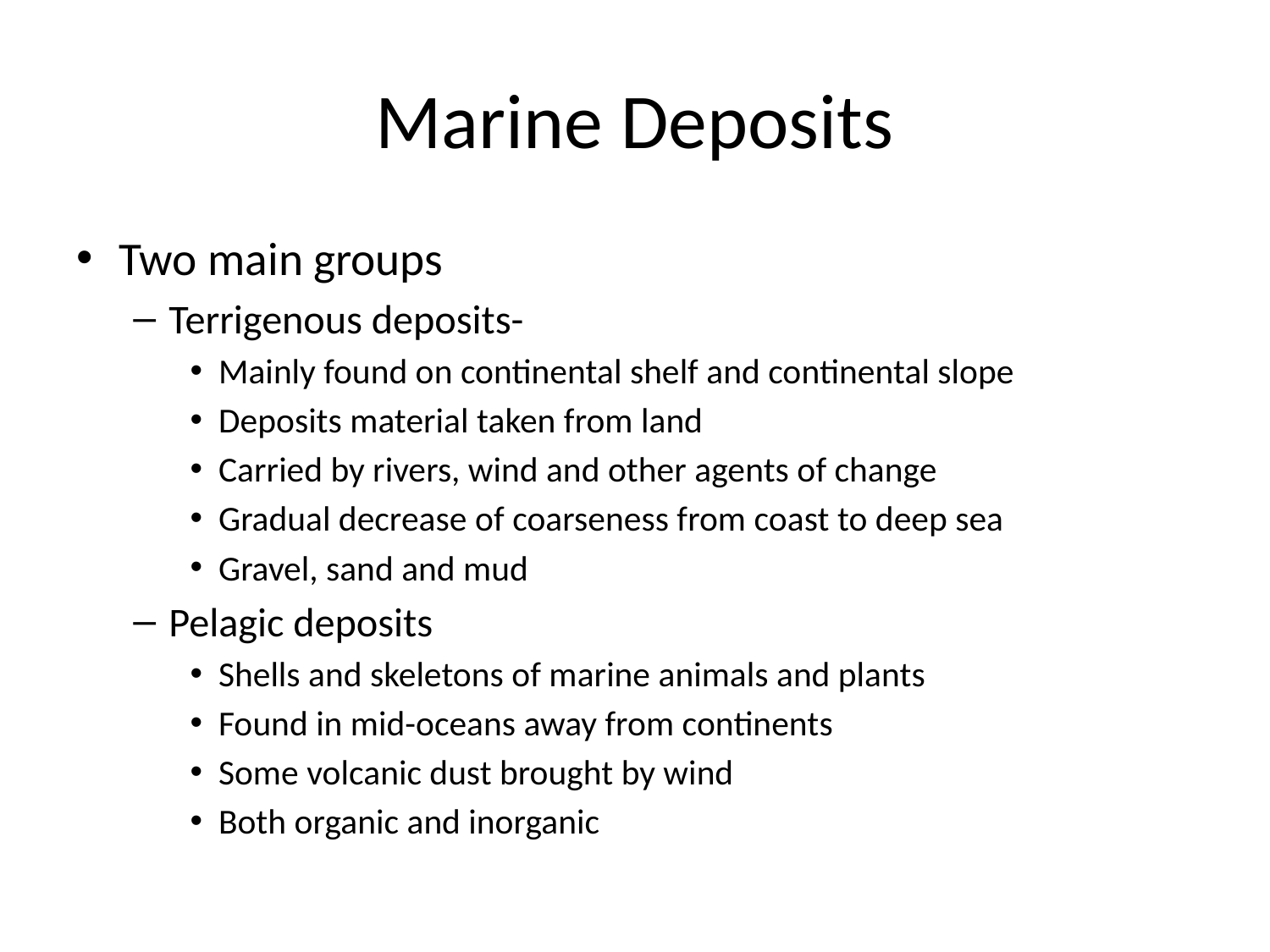

# Marine Deposits
Two main groups
Terrigenous deposits-
Mainly found on continental shelf and continental slope
Deposits material taken from land
Carried by rivers, wind and other agents of change
Gradual decrease of coarseness from coast to deep sea
Gravel, sand and mud
Pelagic deposits
Shells and skeletons of marine animals and plants
Found in mid-oceans away from continents
Some volcanic dust brought by wind
Both organic and inorganic